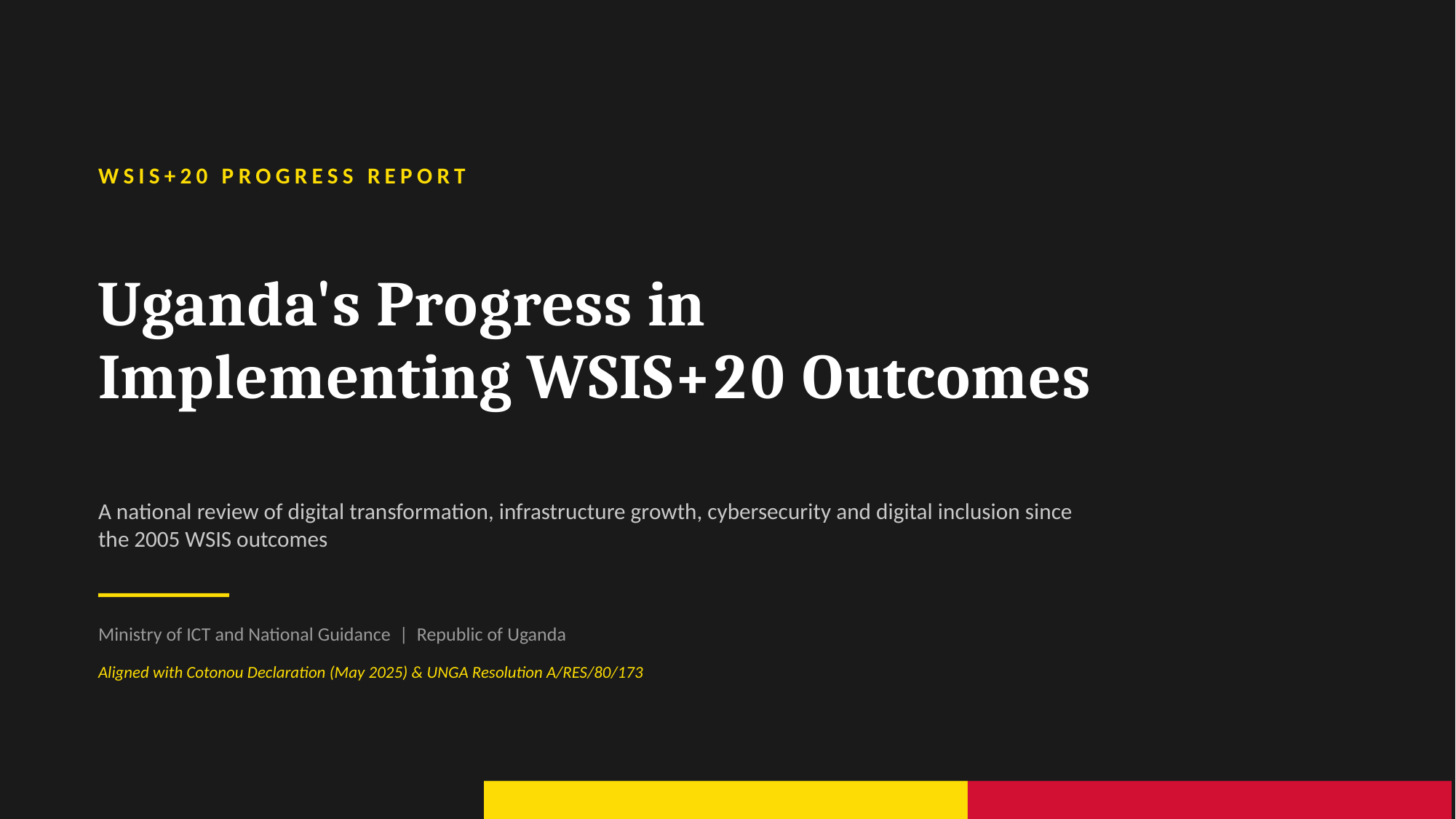

WSIS+20 PROGRESS REPORT
Uganda's Progress in
Implementing WSIS+20 Outcomes
A national review of digital transformation, infrastructure growth, cybersecurity and digital inclusion since the 2005 WSIS outcomes

Ministry of ICT and National Guidance  |  Republic of Uganda
Aligned with Cotonou Declaration (May 2025) & UNGA Resolution A/RES/80/173